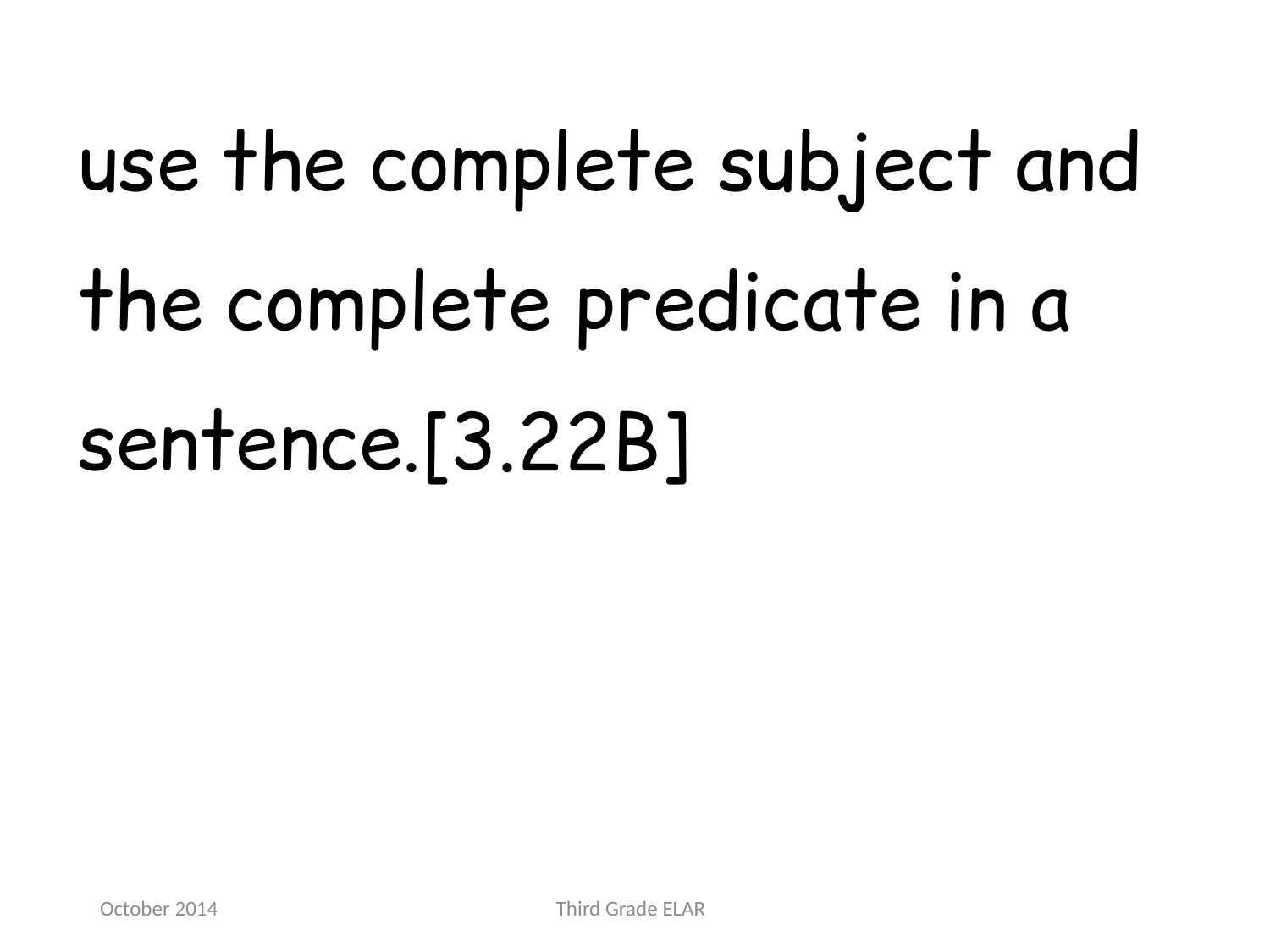

use the complete subject and the complete predicate in a sentence.[3.22B]
October 2014
Third Grade ELAR